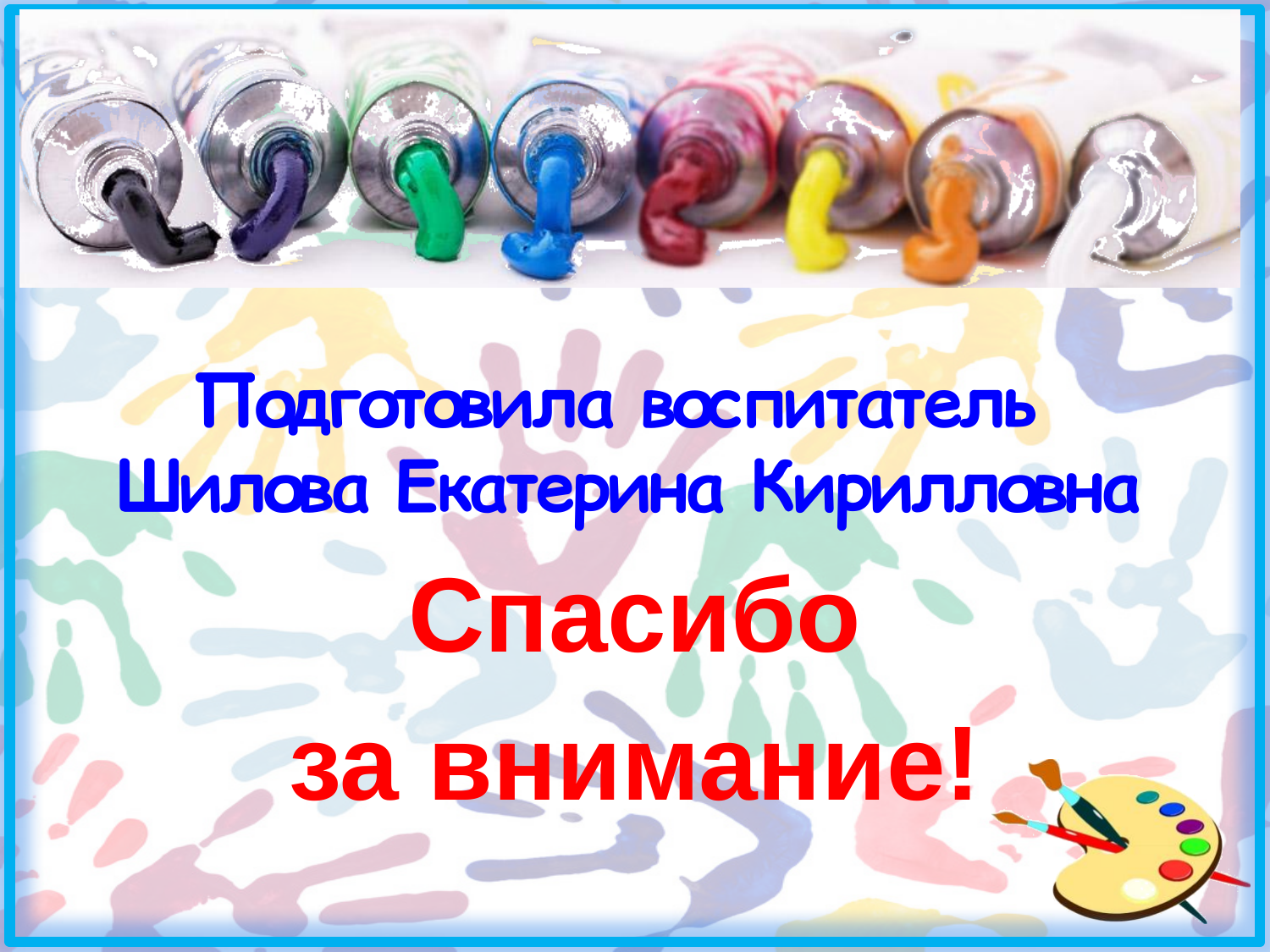

# Подготовила воспитатель Шилова Екатерина Кирилловна
Спасибо
за внимание!